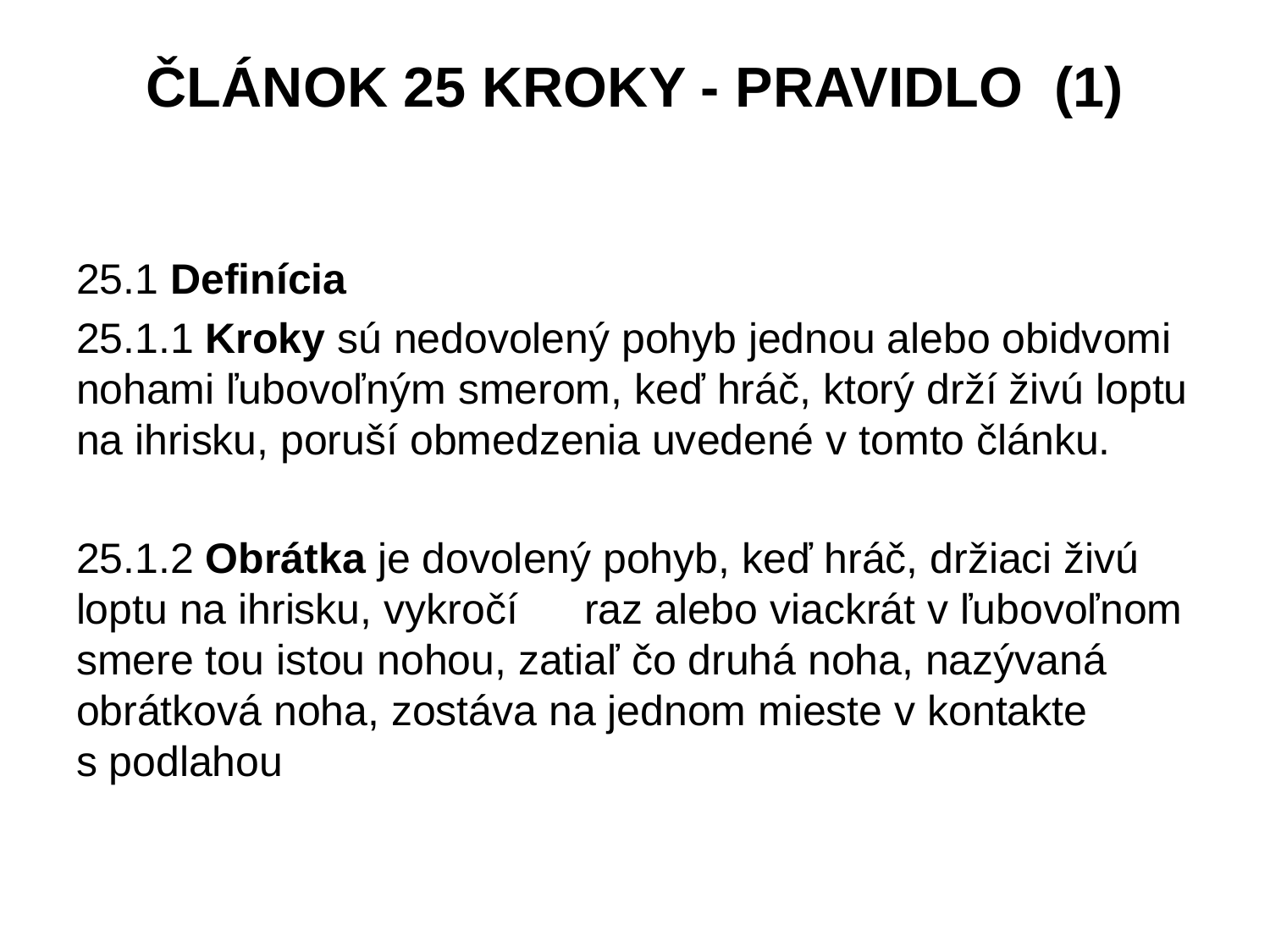

# ČLÁNOK 25 KROKY - PRAVIDLO  (1)
25.1 Definícia
25.1.1 Kroky sú nedovolený pohyb jednou alebo obidvomi nohami ľubovoľným smerom, keď hráč, ktorý drží živú loptu na ihrisku, poruší obmedzenia uvedené v tomto článku.

25.1.2 Obrátka je dovolený pohyb, keď hráč, držiaci živú loptu na ihrisku, vykročí	raz alebo viackrát v ľubovoľnom smere tou istou nohou, zatiaľ čo druhá noha, nazývaná obrátková noha, zostáva na jednom mieste v kontakte s podlahou